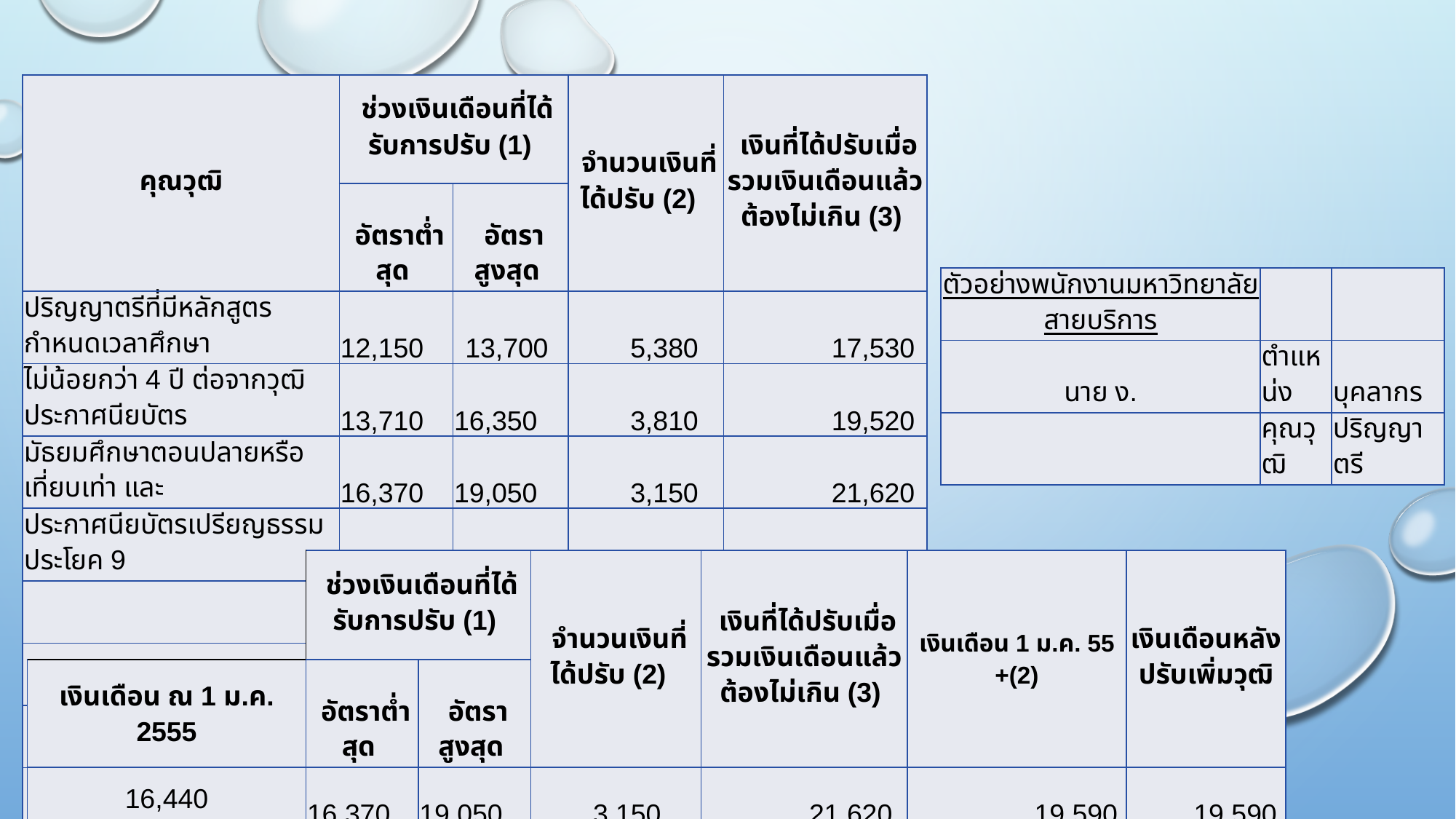

| คุณวุฒิ | ช่วงเงินเดือนที่ได้รับการปรับ (1) |  | จำนวนเงินที่ได้ปรับ (2) | เงินที่ได้ปรับเมื่อรวมเงินเดือนแล้วต้องไม่เกิน (3) |
| --- | --- | --- | --- | --- |
|  | อัตราต่ำสุด | อัตราสูงสุด |  |  |
| ปริญญาตรีที่มีหลักสูตรกำหนดเวลาศึกษา | 12,150 | 13,700 | 5,380 | 17,530 |
| ไม่น้อยกว่า 4 ปี ต่อจากวุฒิประกาศนียบัตร | 13,710 | 16,350 | 3,810 | 19,520 |
| มัธยมศึกษาตอนปลายหรือเที่ยบเท่า และ | 16,370 | 19,050 | 3,150 | 21,620 |
| ประกาศนียบัตรเปรียญธรรมประโยค 9 | 19,070 | 21,750 | 2,550 | 23,720 |
|  | 21,770 | 24,450 | 1,950 | 25,820 |
|  | 24,470 | 27,150 | 1,350 | 27,920 |
|  | 27,170 | 29,850 | 750 | 30,020 |
|  | 29,870 | 32,550 | 150 | 32,570 |
| ตัวอย่างพนักงานมหาวิทยาลัยสายบริการ |  |  |
| --- | --- | --- |
| นาย ง. | ตำแหน่ง | บุคลากร |
|  | คุณวุฒิ | ปริญญาตรี |
#
|  | ช่วงเงินเดือนที่ได้รับการปรับ (1) |  | จำนวนเงินที่ได้ปรับ (2) | เงินที่ได้ปรับเมื่อรวมเงินเดือนแล้วต้องไม่เกิน (3) | เงินเดือน 1 ม.ค. 55 +(2) | เงินเดือนหลังปรับเพิ่มวุฒิ |
| --- | --- | --- | --- | --- | --- | --- |
|  |  |  |  |  |  |  |
| เงินเดือน ณ 1 ม.ค. 2555 | อัตราต่ำสุด | อัตราสูงสุด |  |  |  |  |
| 16,440 | 16,370 | 19,050 | 3,150 | 21,620 | 19,590 | 19,590 |